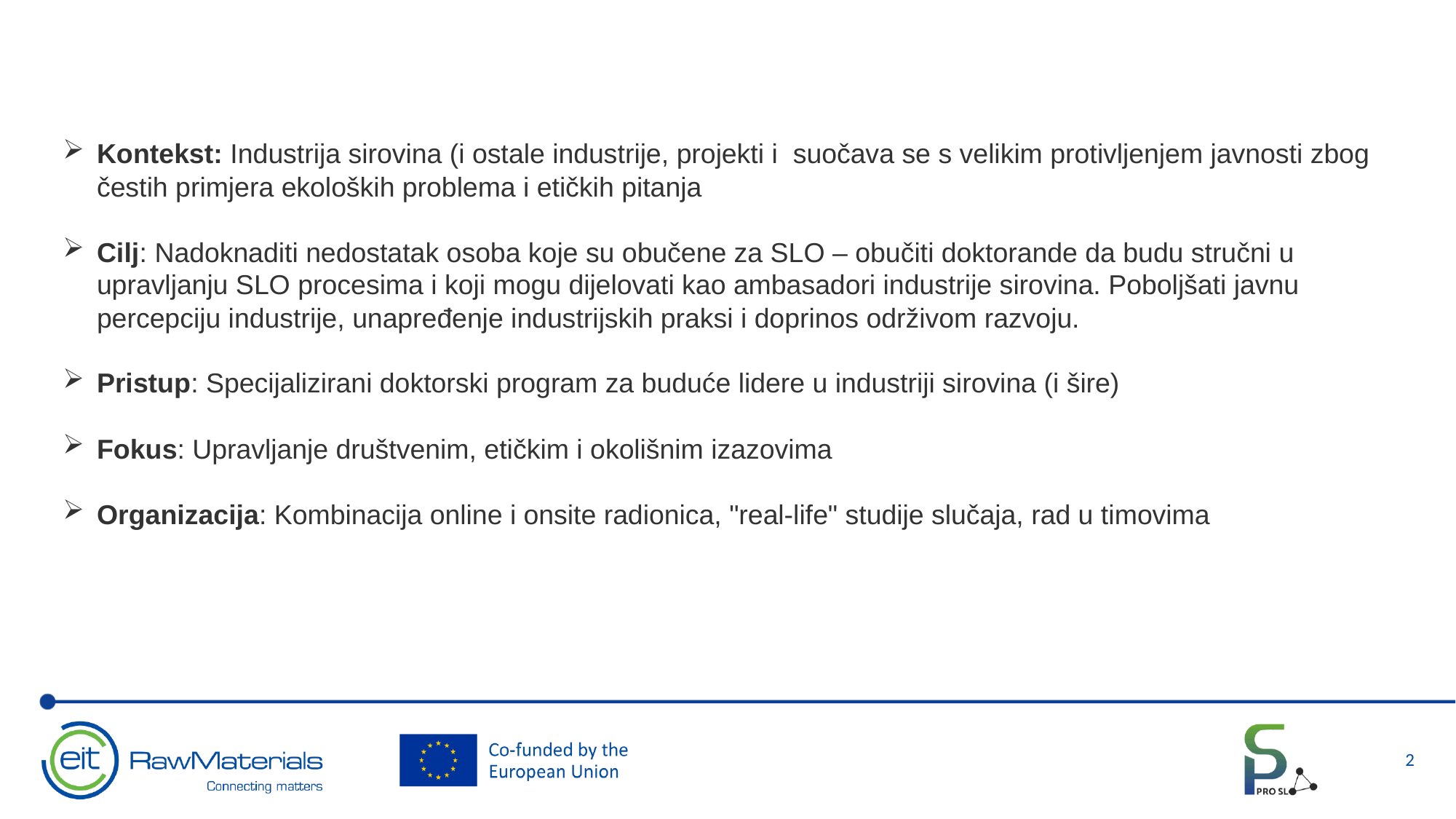

#
Kontekst: Industrija sirovina (i ostale industrije, projekti i  suočava se s velikim protivljenjem javnosti zbog čestih primjera ekoloških problema i etičkih pitanja

Cilj: Nadoknaditi nedostatak osoba koje su obučene za SLO – obučiti doktorande da budu stručni u upravljanju SLO procesima i koji mogu dijelovati kao ambasadori industrije sirovina. Poboljšati javnu percepciju industrije, unapređenje industrijskih praksi i doprinos održivom razvoju.

Pristup: Specijalizirani doktorski program za buduće lidere u industriji sirovina (i šire)

Fokus: Upravljanje društvenim, etičkim i okolišnim izazovima

Organizacija: Kombinacija online i onsite radionica, "real-life" studije slučaja, rad u timovima
2